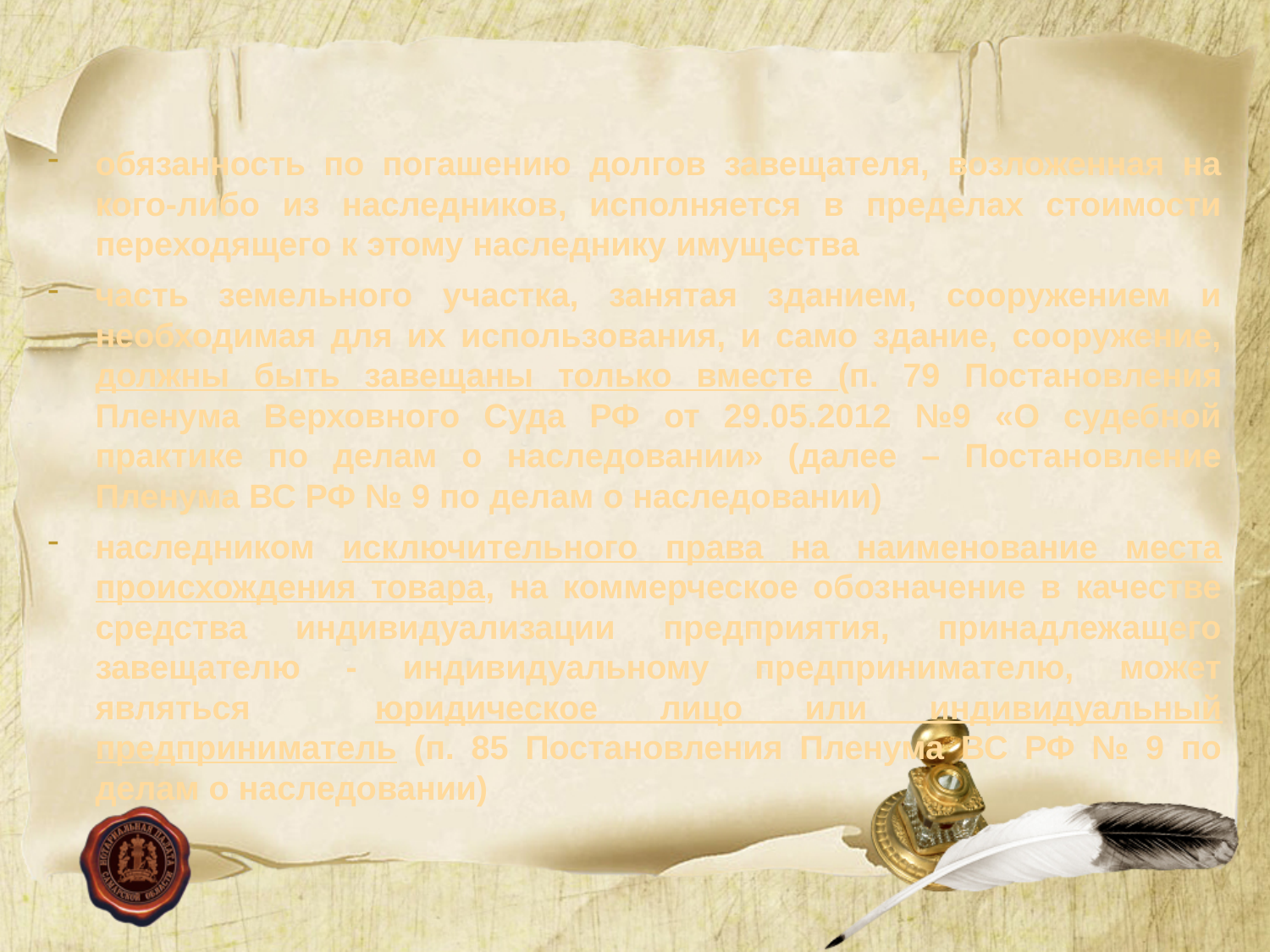

обязанность по погашению долгов завещателя, возложенная на кого-либо из наследников, исполняется в пределах стоимости переходящего к этому наследнику имущества
часть земельного участка, занятая зданием, сооружением и необходимая для их использования, и само здание, сооружение, должны быть завещаны только вместе (п. 79 Постановления Пленума Верховного Суда РФ от 29.05.2012 №9 «О судебной практике по делам о наследовании» (далее – Постановление Пленума ВС РФ № 9 по делам о наследовании)
наследником исключительного права на наименование места происхождения товара, на коммерческое обозначение в качестве средства индивидуализации предприятия, принадлежащего завещателю - индивидуальному предпринимателю, может являться  юридическое лицо или индивидуальный предприниматель (п. 85 Постановления Пленума ВС РФ № 9 по делам о наследовании)